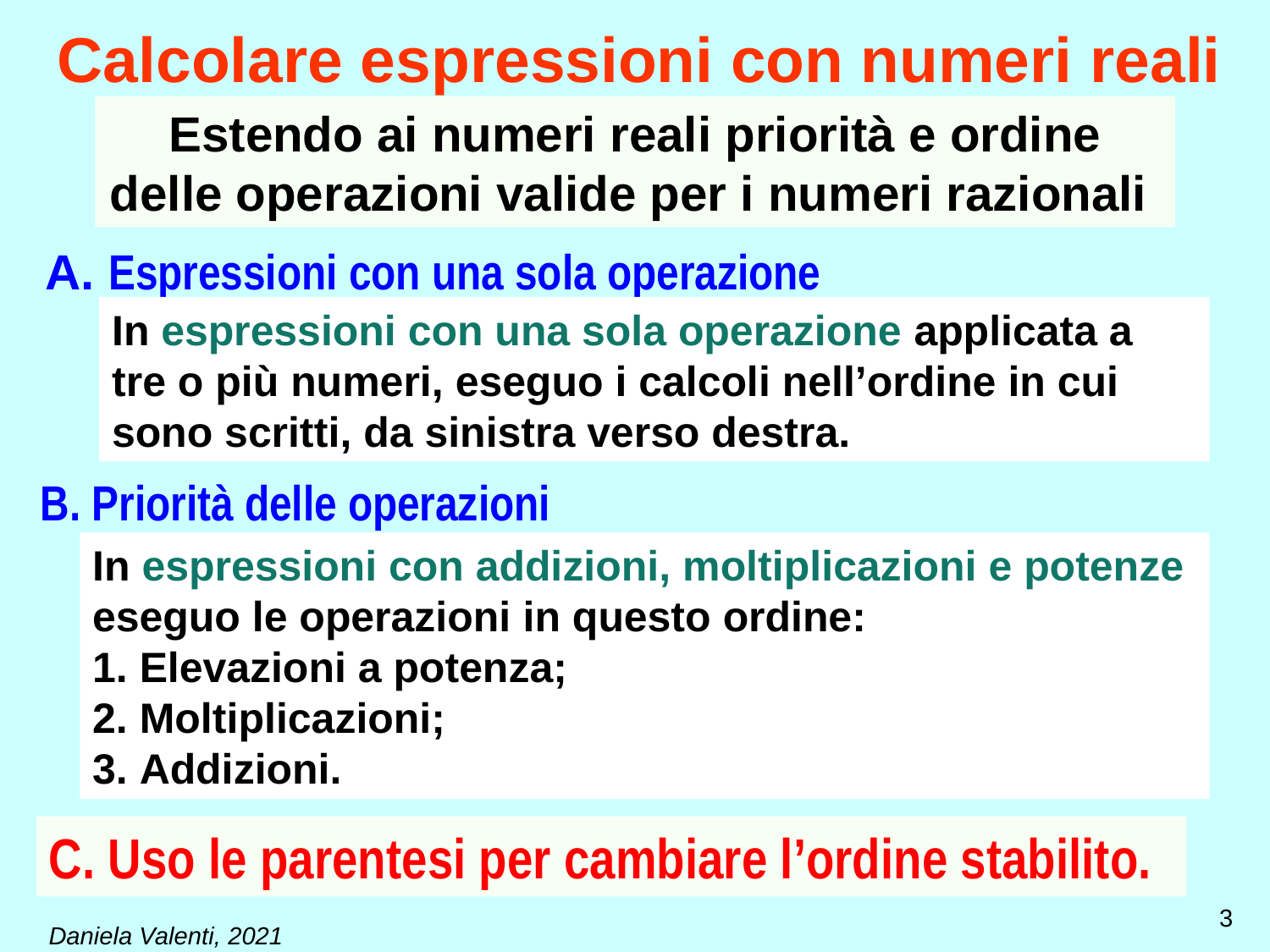

# Calcolare espressioni con numeri reali
Estendo ai numeri reali priorità e ordine delle operazioni valide per i numeri razionali
A. Espressioni con una sola operazione
In espressioni con una sola operazione applicata a tre o più numeri, eseguo i calcoli nell’ordine in cui sono scritti, da sinistra verso destra.

B. Priorità delle operazioni

In espressioni con addizioni, moltiplicazioni e potenze eseguo le operazioni in questo ordine:
 Elevazioni a potenza;
 Moltiplicazioni;
 Addizioni.
C. Uso le parentesi per cambiare l’ordine stabilito.
3
Daniela Valenti, 2021